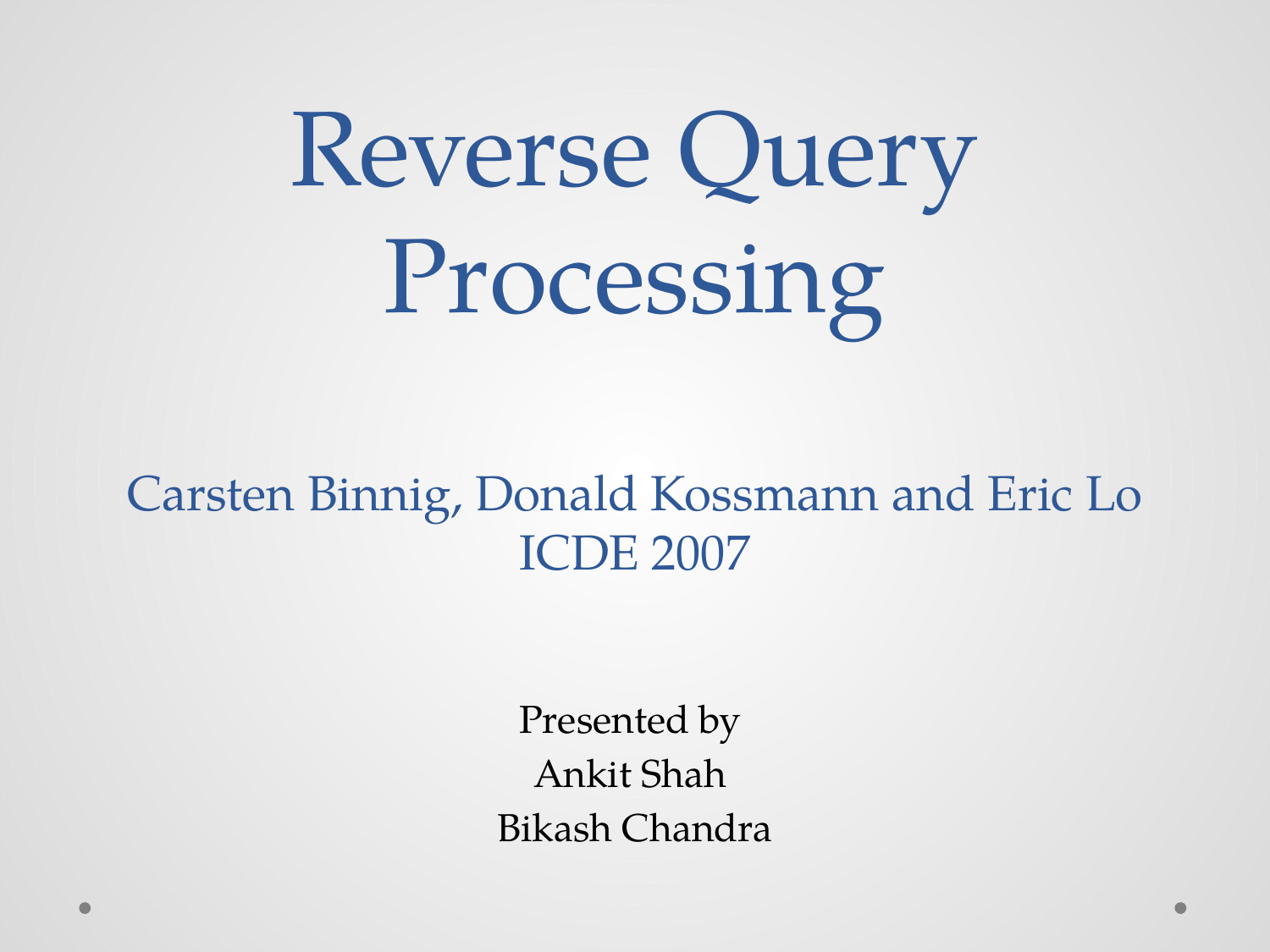

# Reverse Query Processing Carsten Binnig, Donald Kossmann and Eric Lo ICDE 2007
Presented by
Ankit Shah
Bikash Chandra